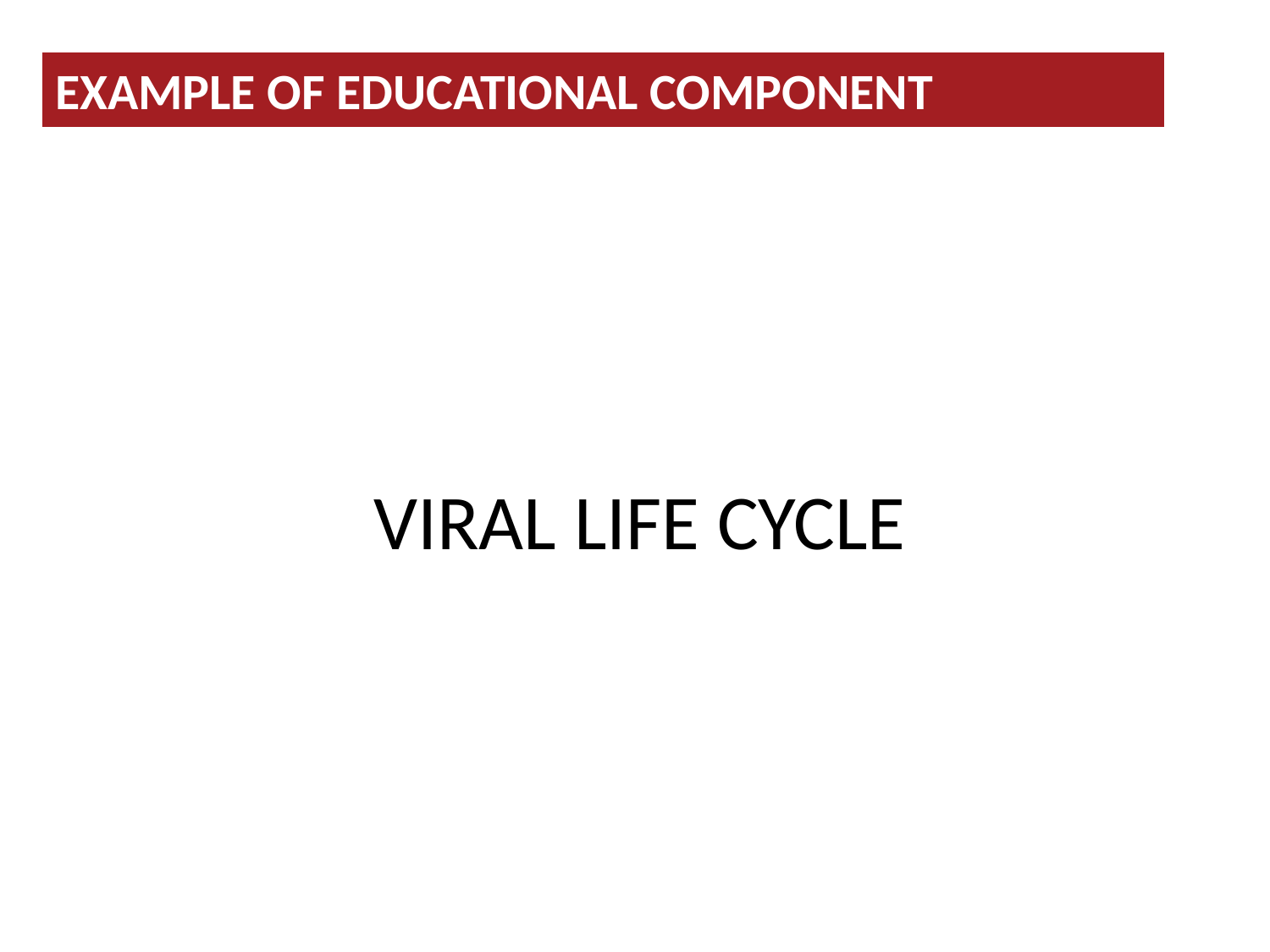

EXAMPLE OF EDUCATIONAL COMPONENT
# VIRAL LIFE CYCLE